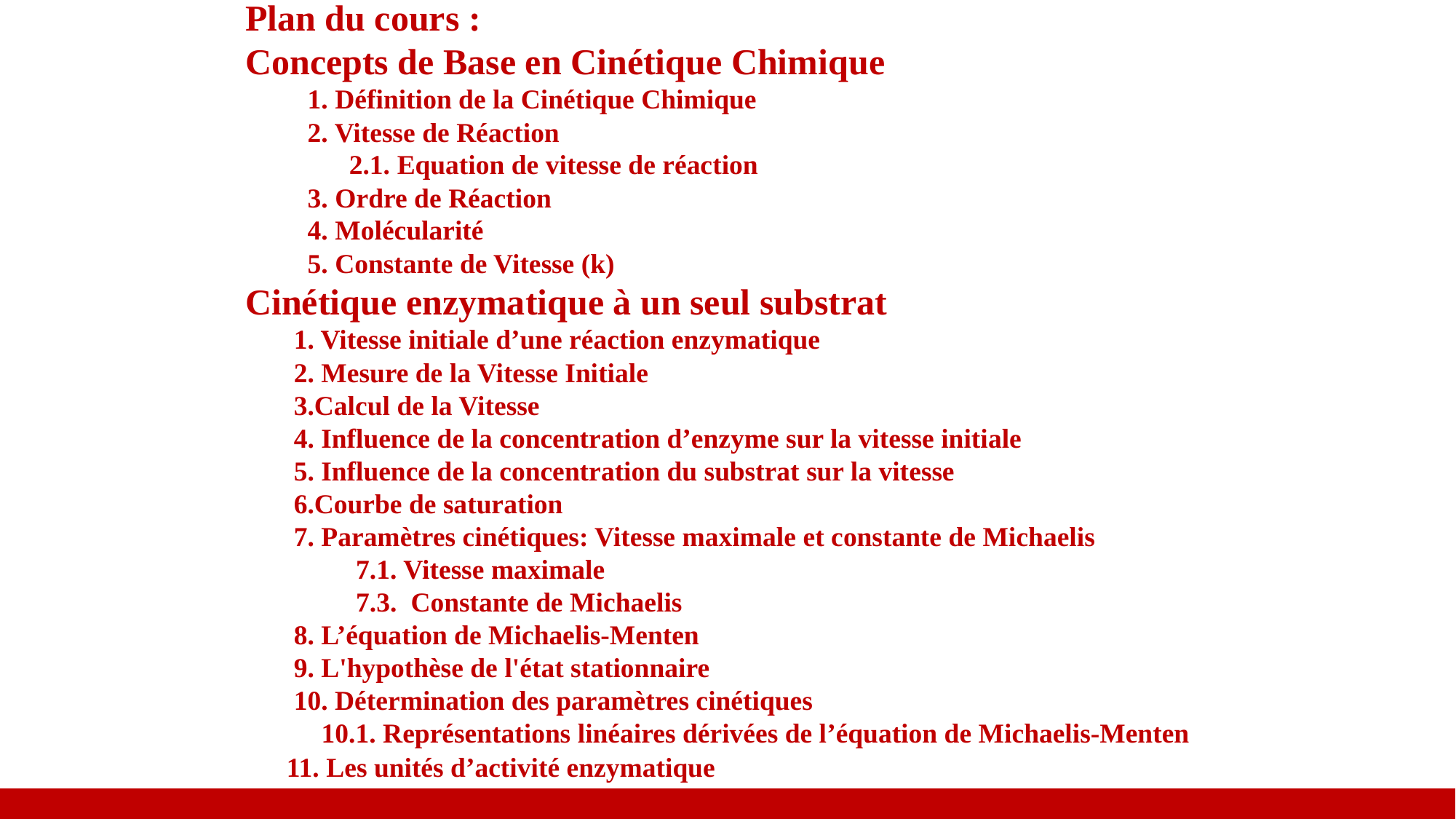

Plan du cours :
Concepts de Base en Cinétique Chimique
         1. Définition de la Cinétique Chimique
         2. Vitesse de Réaction
               2.1. Equation de vitesse de réaction
         3. Ordre de Réaction
         4. Molécularité
         5. Constante de Vitesse (k)
Cinétique enzymatique à un seul substrat
       1. Vitesse initiale d’une réaction enzymatique
       2. Mesure de la Vitesse Initiale
       3.Calcul de la Vitesse
       4. Influence de la concentration d’enzyme sur la vitesse initiale
       5. Influence de la concentration du substrat sur la vitesse
       6.Courbe de saturation
       7. Paramètres cinétiques: Vitesse maximale et constante de Michaelis
                7.1. Vitesse maximale
                7.3.  Constante de Michaelis
       8. L’équation de Michaelis-Menten
       9. L'hypothèse de l'état stationnaire
       10. Détermination des paramètres cinétiques
           10.1. Représentations linéaires dérivées de l’équation de Michaelis-Menten

11. Les unités d’activité enzymatique